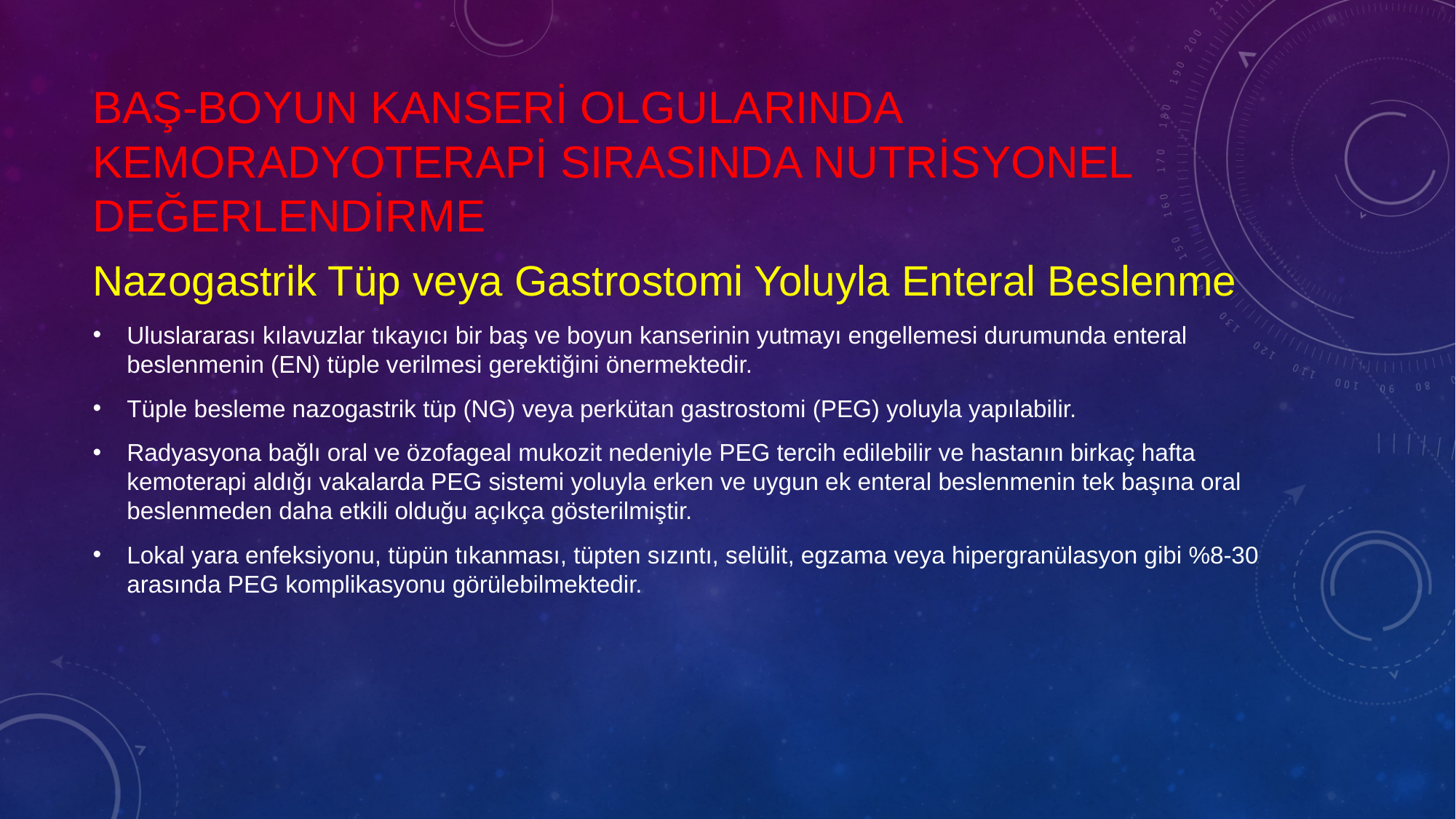

# Baş-boyun kanseri olgularında kemoradyoterapi sırasında nutrisyonel değerlendirme
Nazogastrik Tüp veya Gastrostomi Yoluyla Enteral Beslenme
Uluslararası kılavuzlar tıkayıcı bir baş ve boyun kanserinin yutmayı engellemesi durumunda enteral beslenmenin (EN) tüple verilmesi gerektiğini önermektedir.
Tüple besleme nazogastrik tüp (NG) veya perkütan gastrostomi (PEG) yoluyla yapılabilir.
Radyasyona bağlı oral ve özofageal mukozit nedeniyle PEG tercih edilebilir ve hastanın birkaç hafta kemoterapi aldığı vakalarda PEG sistemi yoluyla erken ve uygun ek enteral beslenmenin tek başına oral beslenmeden daha etkili olduğu açıkça gösterilmiştir.
Lokal yara enfeksiyonu, tüpün tıkanması, tüpten sızıntı, selülit, egzama veya hipergranülasyon gibi %8-30 arasında PEG komplikasyonu görülebilmektedir.